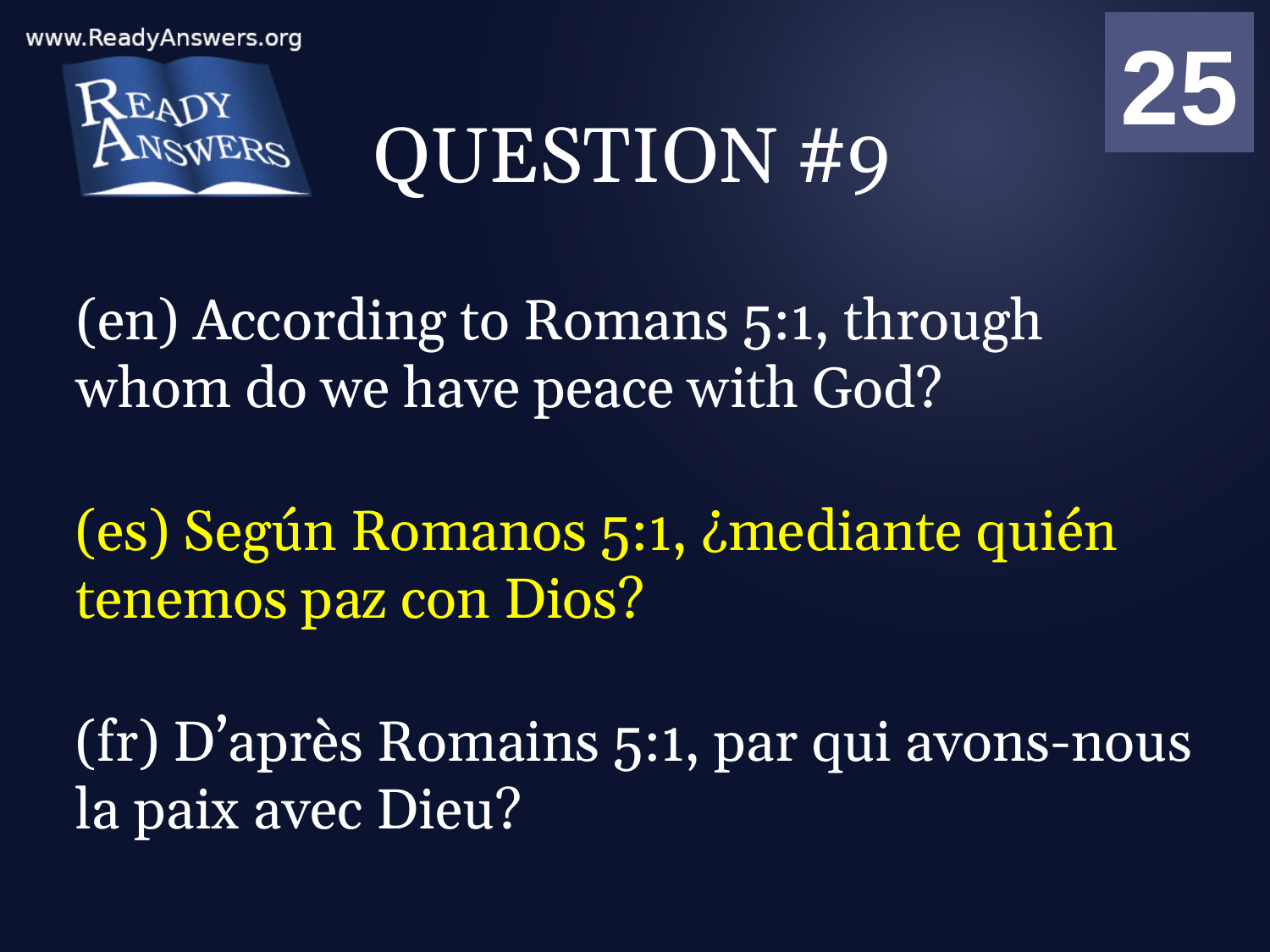

01
02
03
04
05
06
07
08
09
10
11
12
13
14
15
16
17
18
19
20
21
22
23
24
25
00
# QUESTION #9
(en) According to Romans 5:1, through whom do we have peace with God?
(es) Según Romanos 5:1, ¿mediante quién tenemos paz con Dios?
(fr) D’après Romains 5:1, par qui avons-nous la paix avec Dieu?